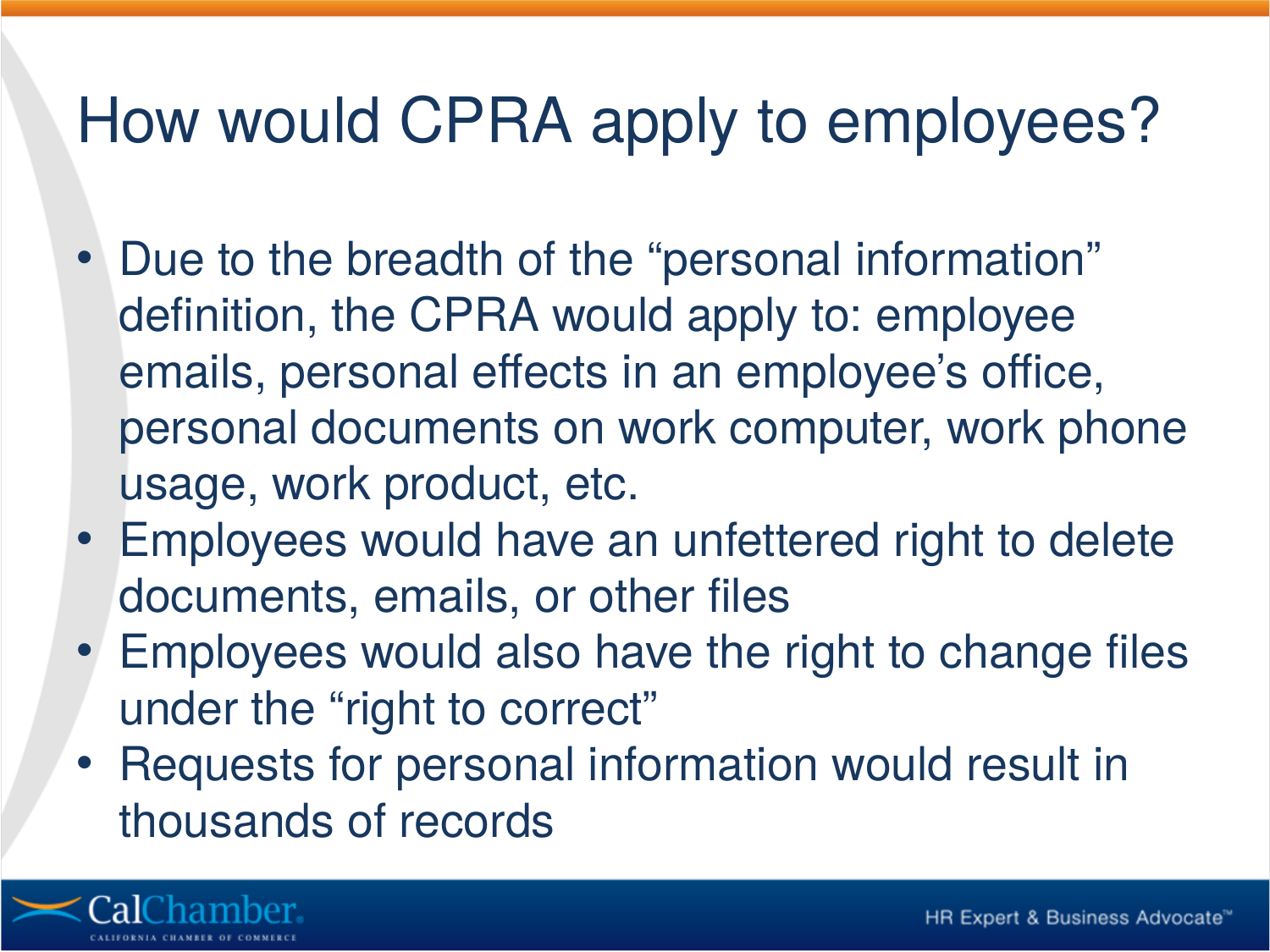

# How would CPRA apply to employees?
Due to the breadth of the “personal information” definition, the CPRA would apply to: employee emails, personal effects in an employee’s office, personal documents on work computer, work phone usage, work product, etc.
Employees would have an unfettered right to delete documents, emails, or other files
Employees would also have the right to change files under the “right to correct”
Requests for personal information would result in thousands of records